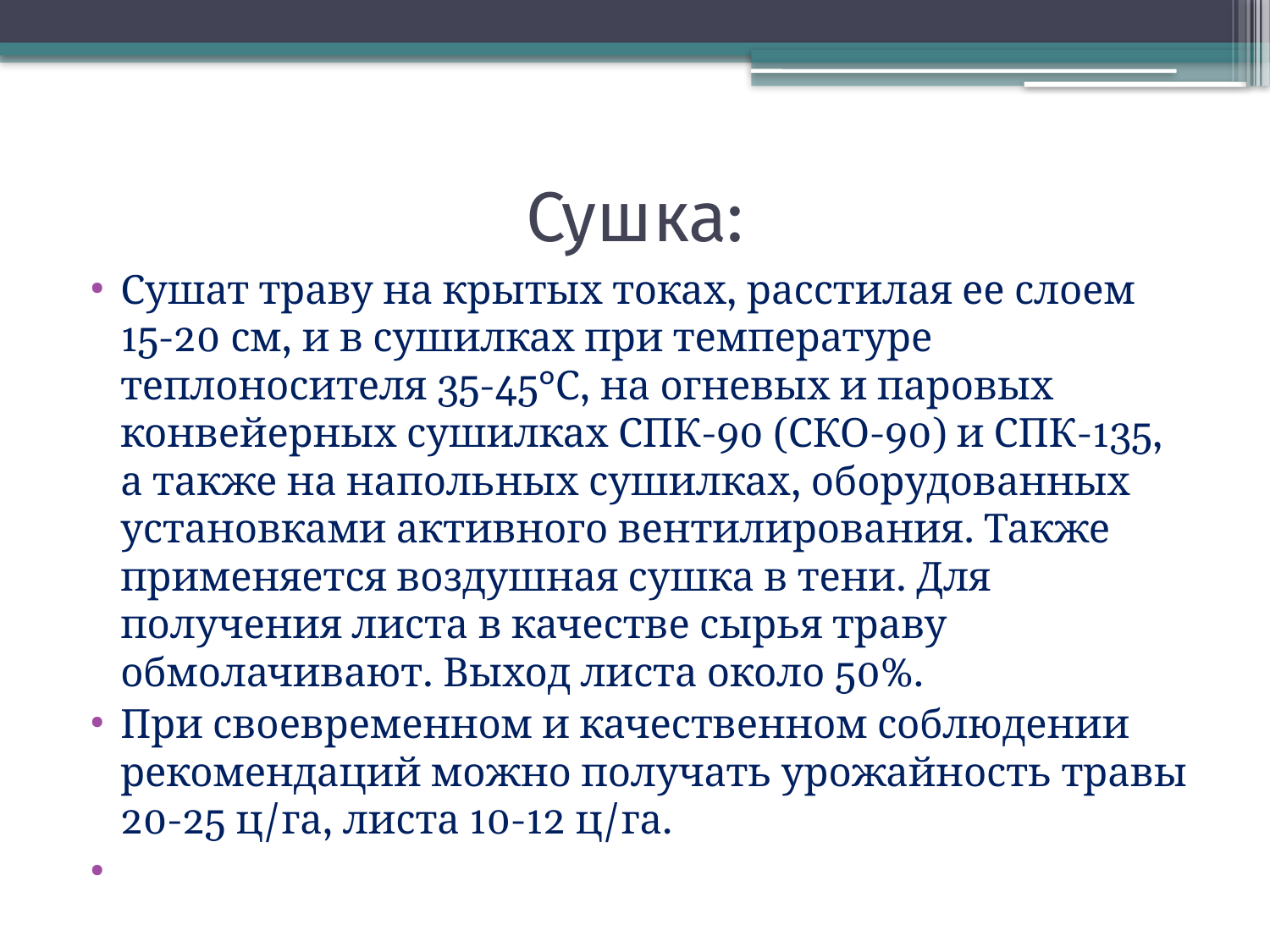

# Сушка:
Сушат траву на крытых токах, расстилая ее слоем 15-20 см, и в сушилках при температуре теплоносителя 35-45°С, на огневых и паровых конвейерных сушилках СПК-90 (СКО-90) и СПК-135, а также на напольных сушилках, оборудованных установками активного вентилирования. Также применяется воздушная сушка в тени. Для получения листа в качестве сырья траву обмолачивают. Выход листа около 50%.
При своевременном и качественном соблюдении рекомендаций можно получать урожайность травы 20-25 ц/га, листа 10-12 ц/га.